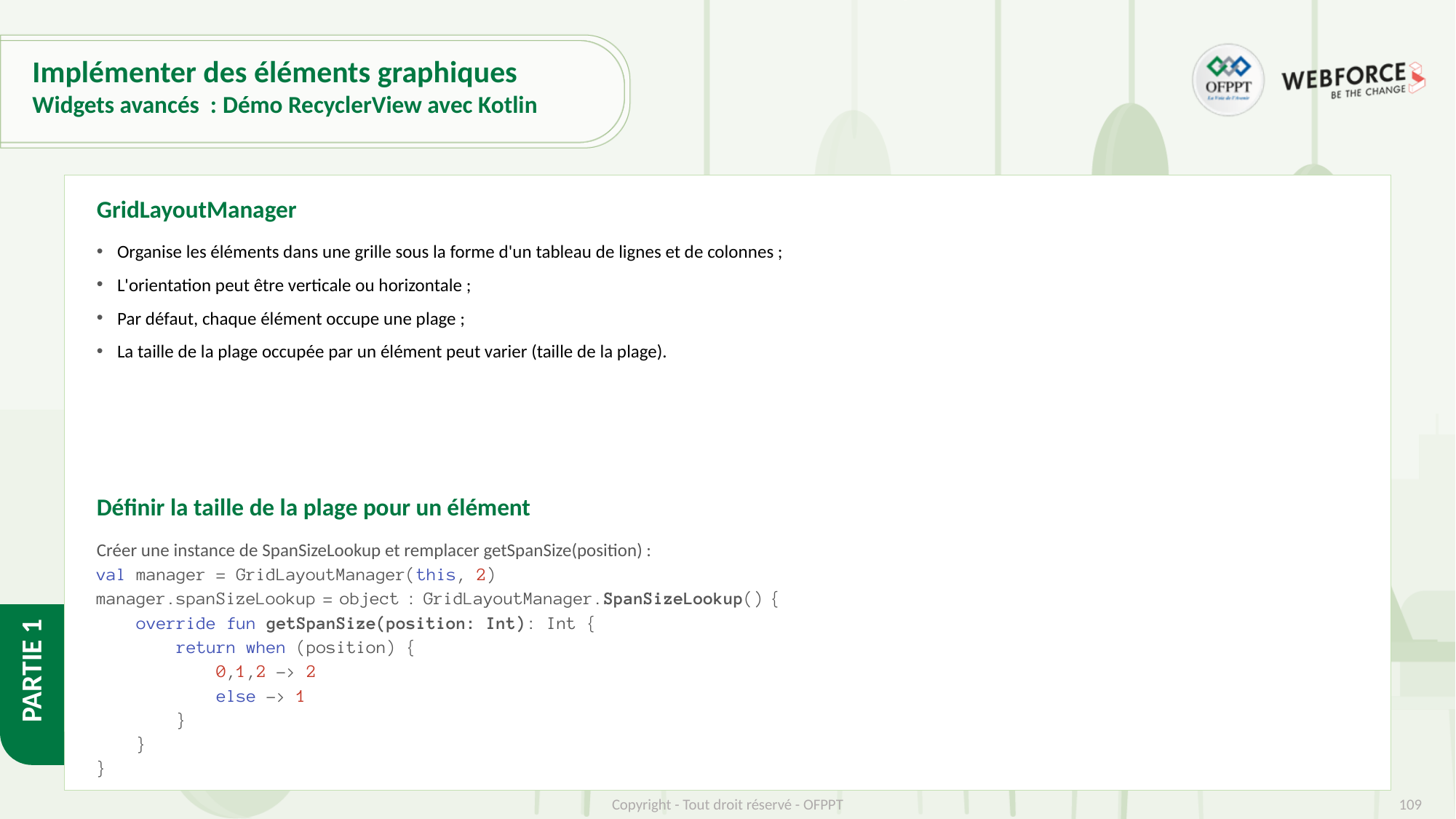

# Implémenter des éléments graphiques
Widgets avancés  : Démo RecyclerView avec Kotlin
GridLayoutManager
Organise les éléments dans une grille sous la forme d'un tableau de lignes et de colonnes ;
L'orientation peut être verticale ou horizontale ;
Par défaut, chaque élément occupe une plage ;
La taille de la plage occupée par un élément peut varier (taille de la plage).

Définir la taille de la plage pour un élément
Créer une instance de SpanSizeLookup et remplacer getSpanSize(position) :
val manager = GridLayoutManager(this, 2)
manager.spanSizeLookup = object : GridLayoutManager.SpanSizeLookup() {
    override fun getSpanSize(position: Int): Int {
        return when (position) {
            0,1,2 -> 2
            else -> 1
        }
    }
}